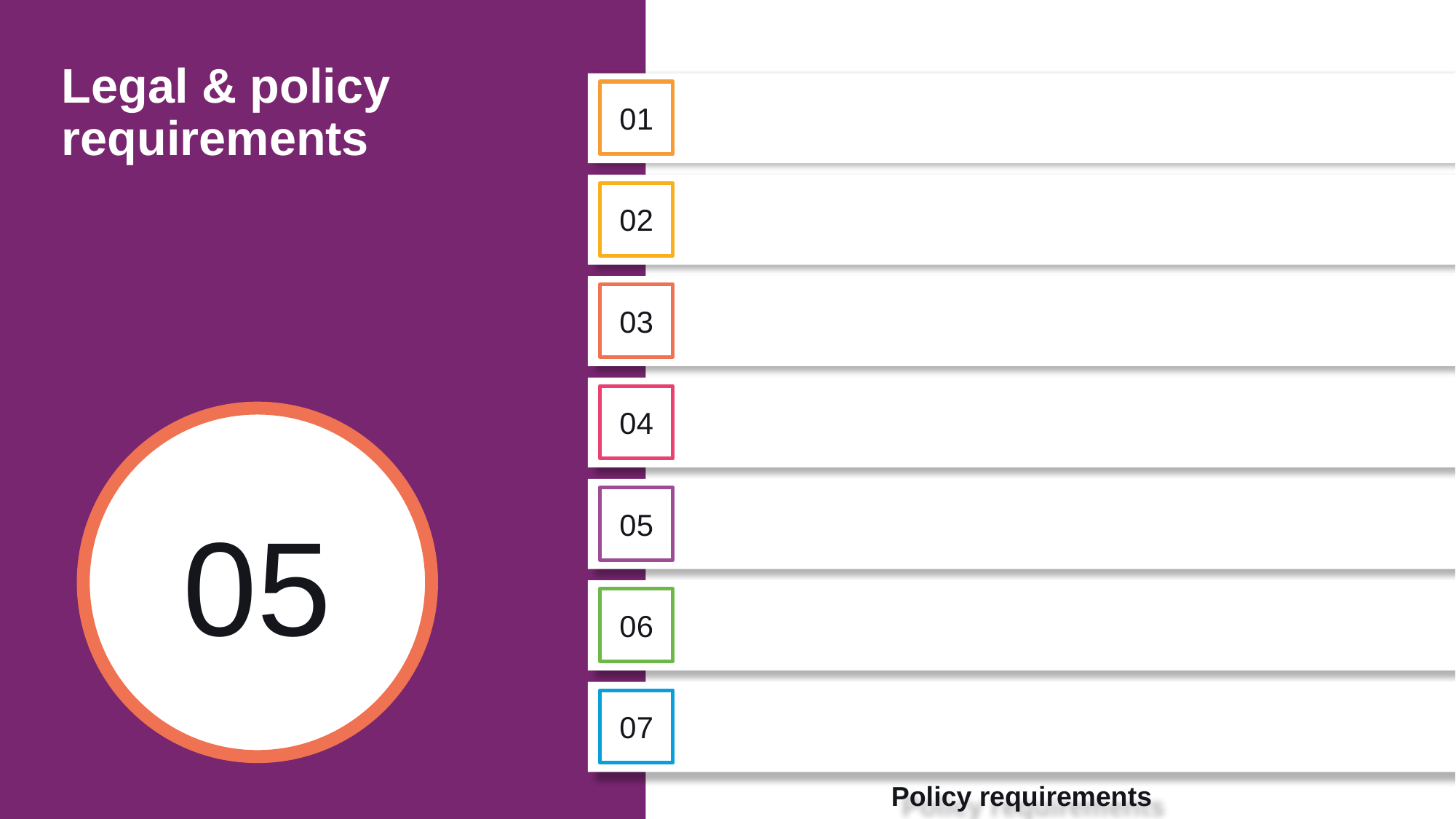

Legal & Policy Requirements
UK GDPR and the Data Protection Act
The 7 data protection principles
Data Protection Impact Assessments (DPIAs)
# Legal & policy requirements
01
Record of Processing Activities (ROPA)
02
Data sharing agreements
03
Policy requirements
04
05
05
06
07